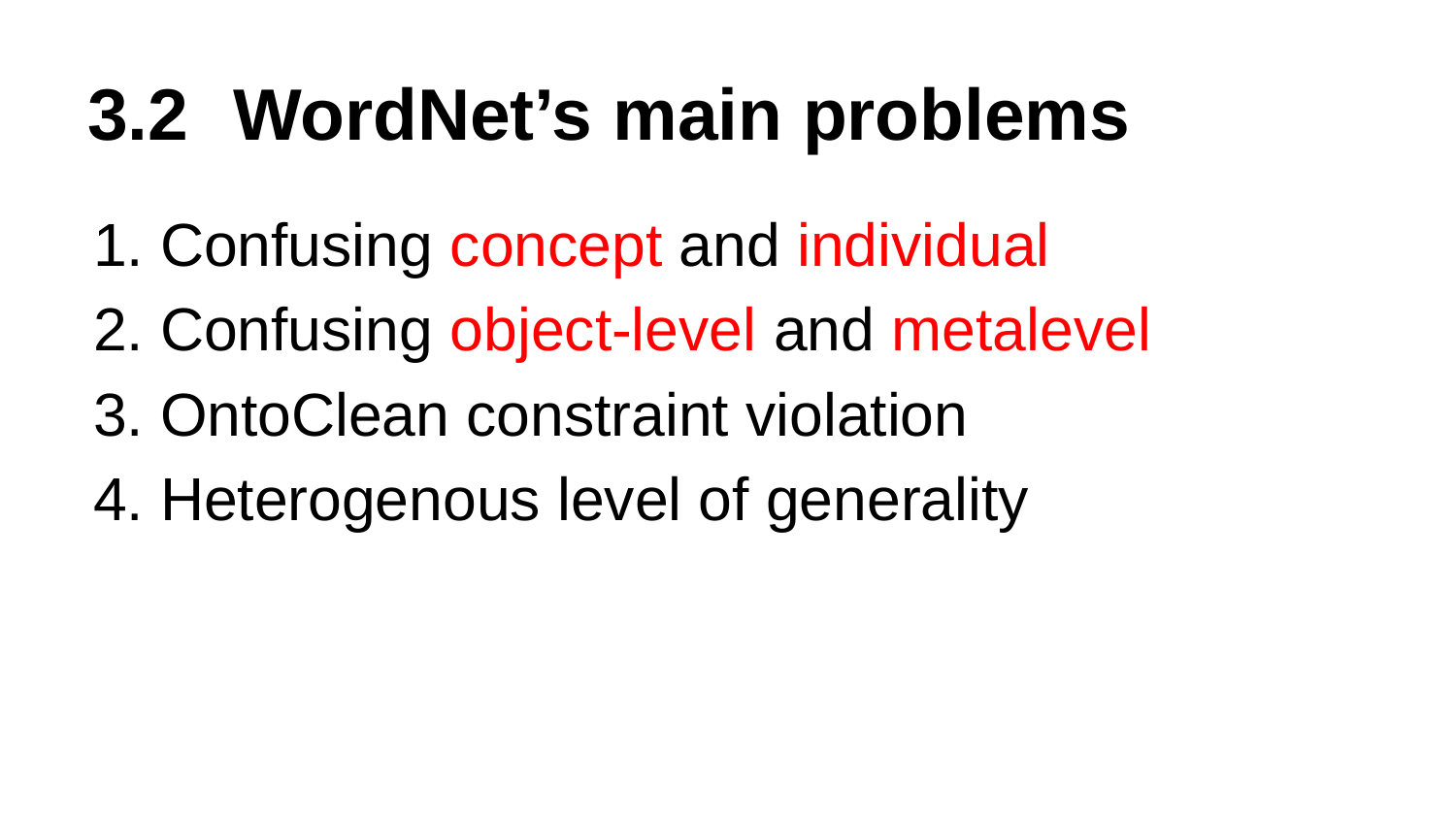

# 3.2	WordNet’s main problems
Confusing concept and individual
Confusing object-level and metalevel
OntoClean constraint violation
Heterogenous level of generality